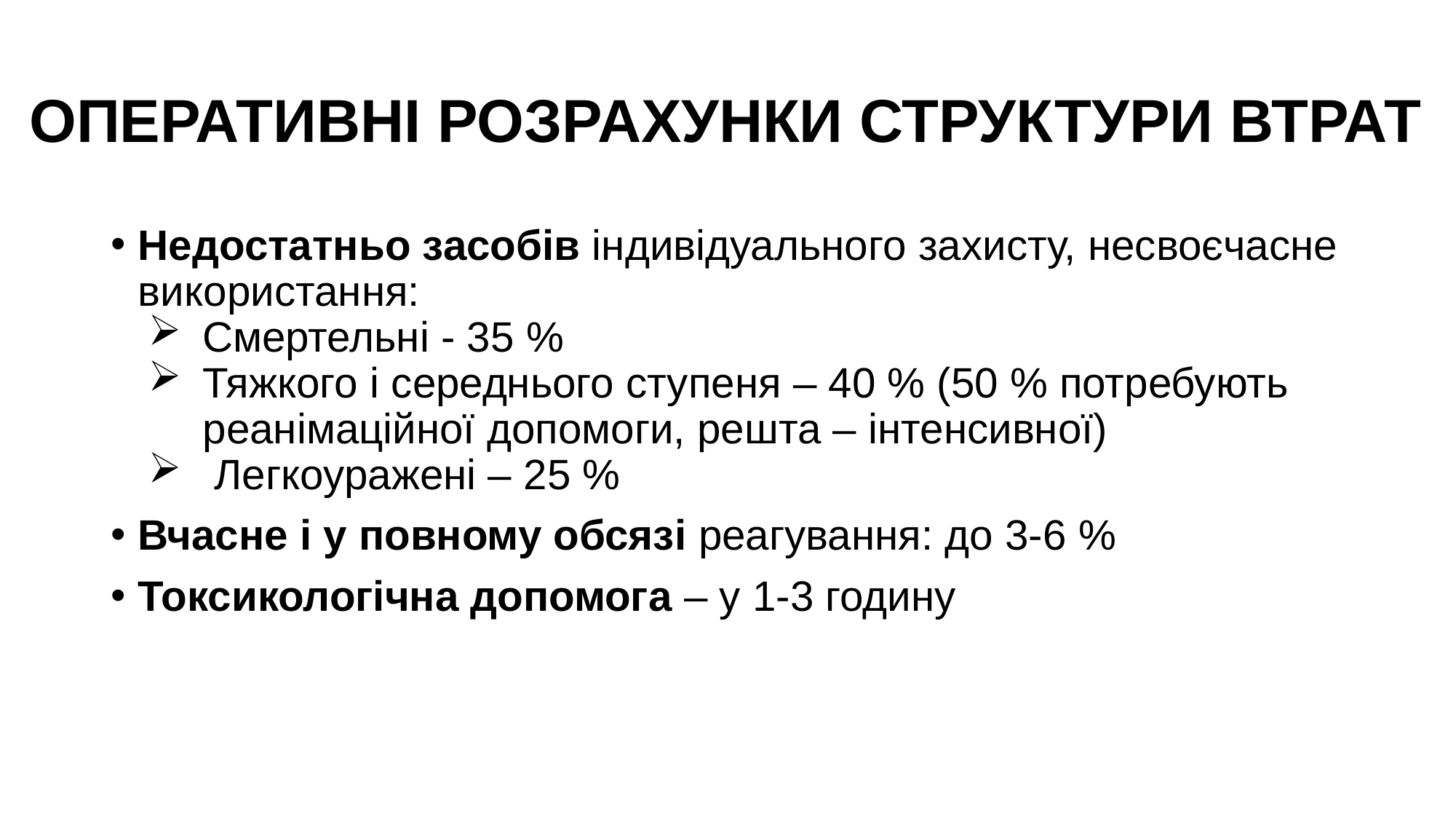

# ОПЕРАТИВНІ РОЗРАХУНКИ СТРУКТУРИ ВТРАТ
Недостатньо засобів індивідуального захисту, несвоєчасне використання:
Смертельні - 35 %
Тяжкого і середнього ступеня – 40 % (50 % потребують реанімаційної допомоги, решта – інтенсивної)
 Легкоуражені – 25 %
Вчасне і у повному обсязі реагування: до 3-6 %
Токсикологічна допомога – у 1-3 годину